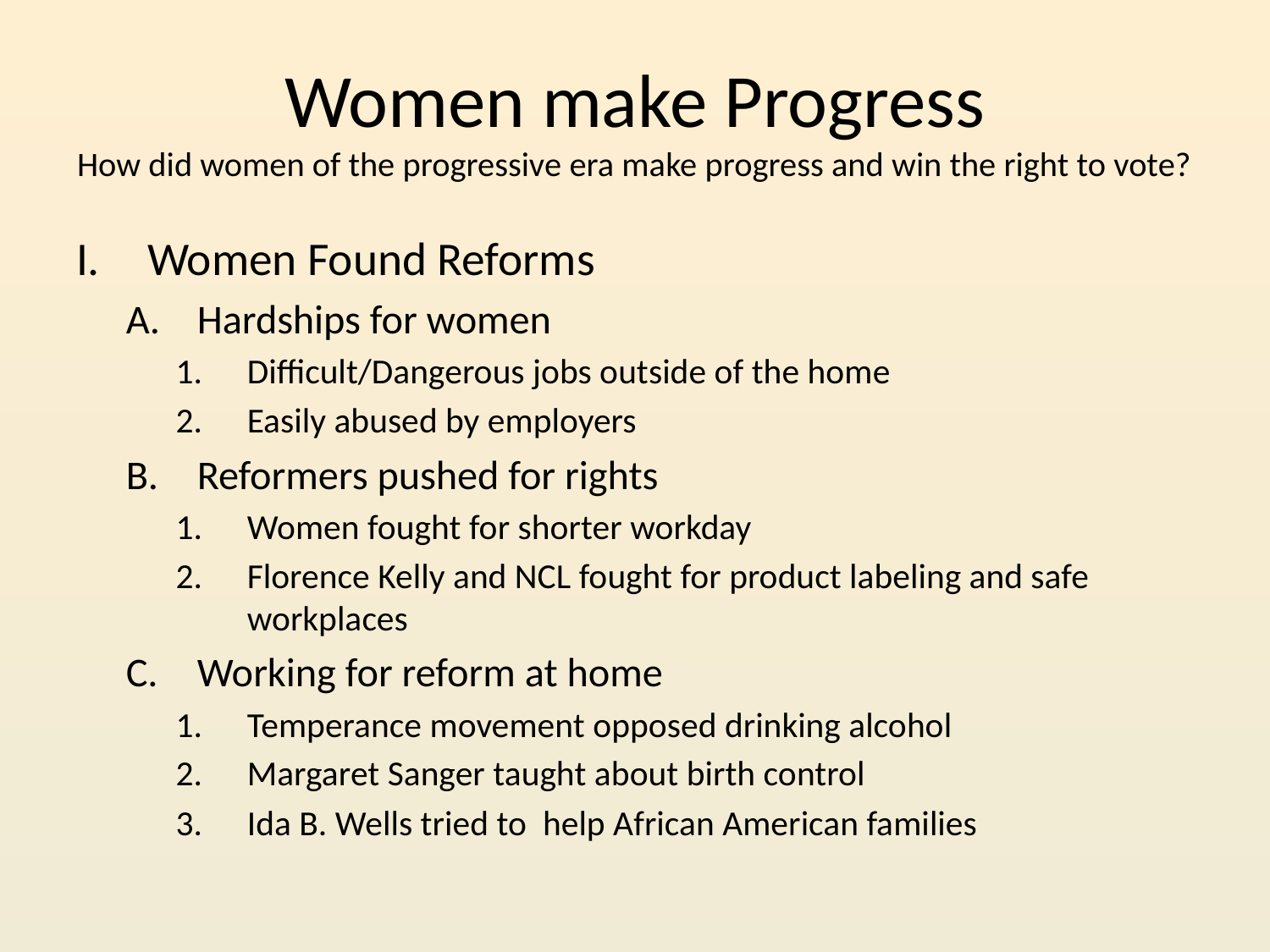

# Women make Progress How did women of the progressive era make progress and win the right to vote?
Women Found Reforms
Hardships for women
Difficult/Dangerous jobs outside of the home
Easily abused by employers
Reformers pushed for rights
Women fought for shorter workday
Florence Kelly and NCL fought for product labeling and safe workplaces
Working for reform at home
Temperance movement opposed drinking alcohol
Margaret Sanger taught about birth control
Ida B. Wells tried to  help African American families